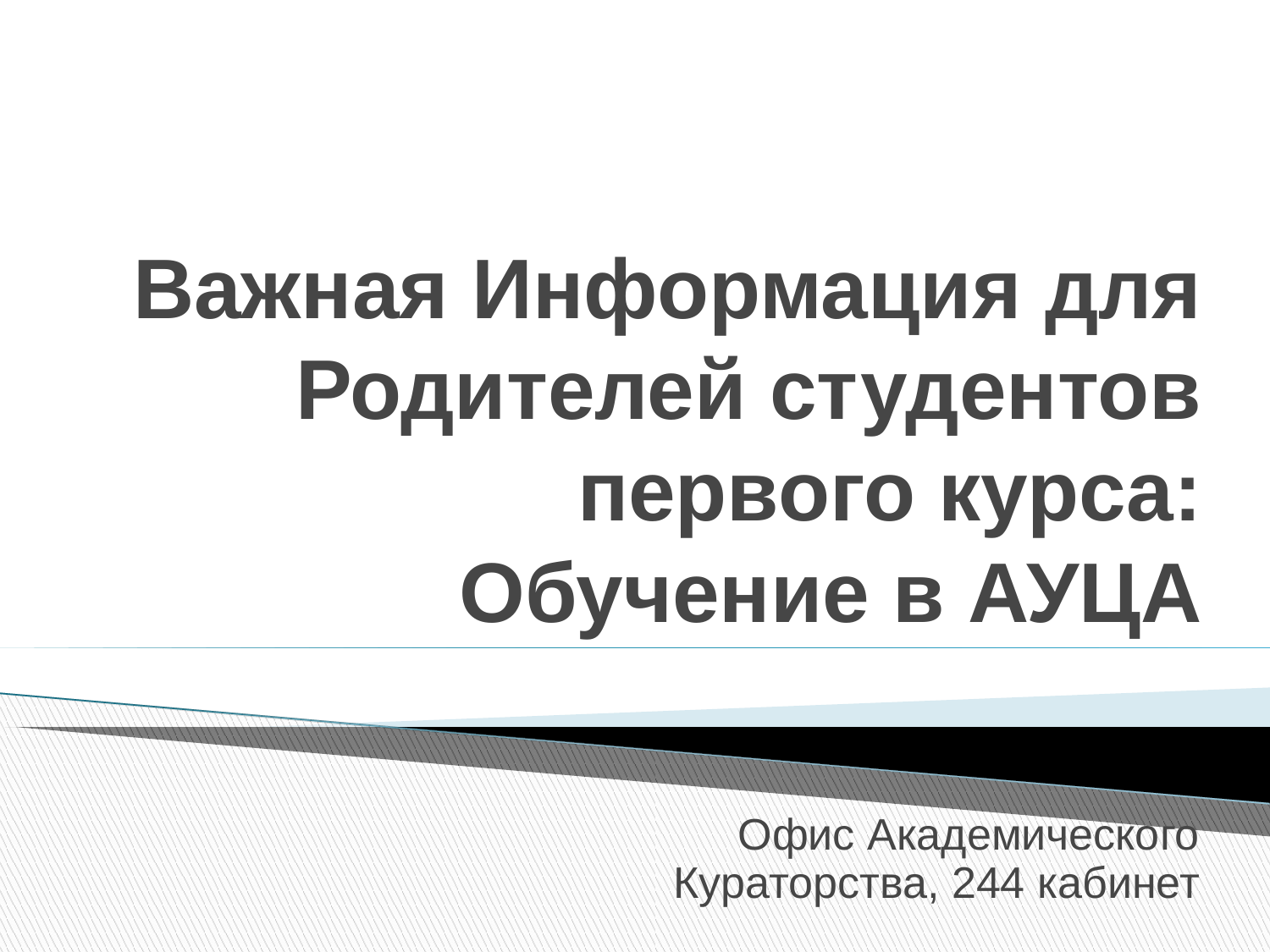

Важная Информация для Родителей студентов первого курса:
Обучение в АУЦА
Офис Академического Кураторства, 244 кабинет